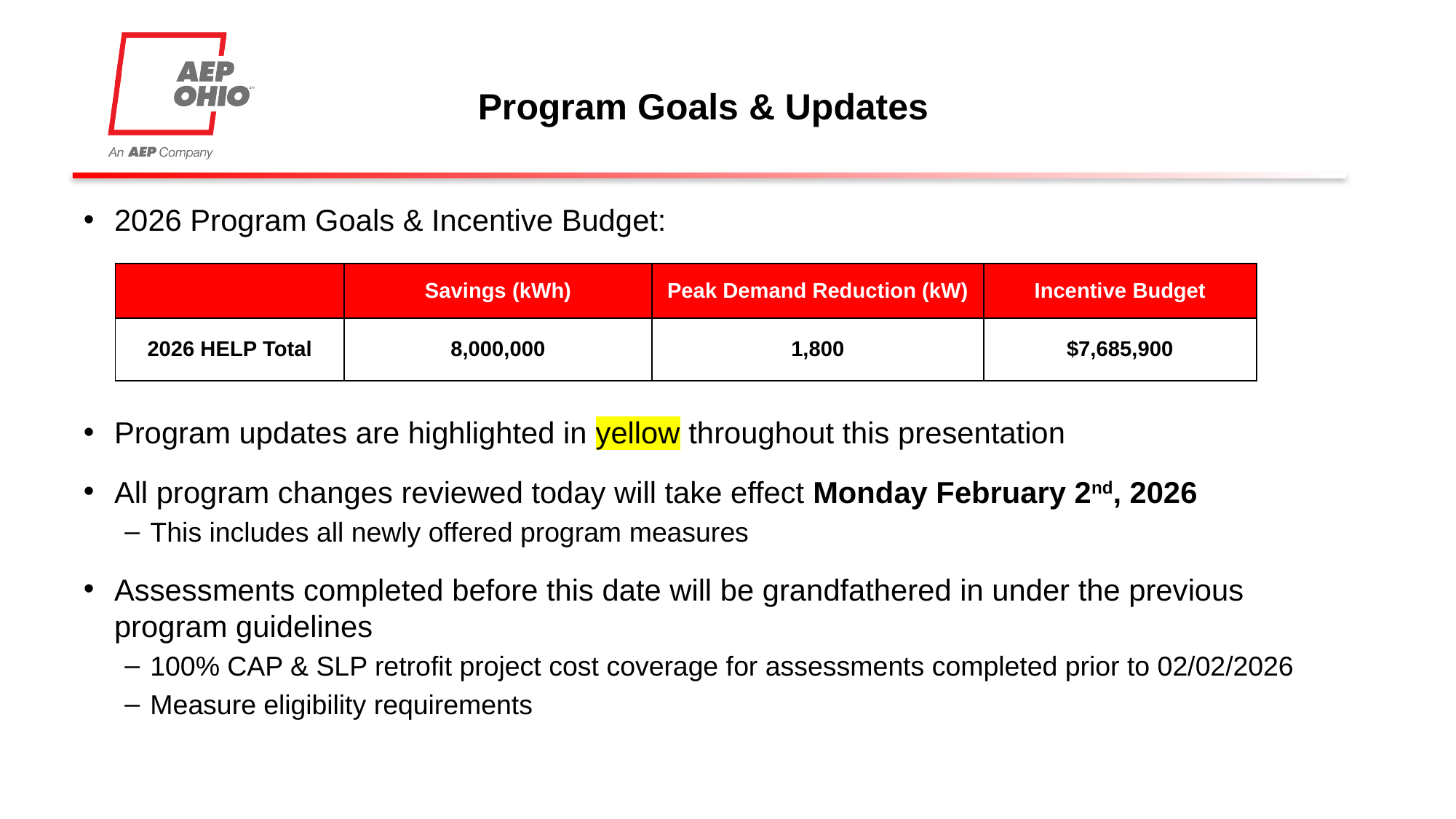

# Program Goals & Updates
2026 Program Goals & Incentive Budget:

Program updates are highlighted in yellow throughout this presentation

All program changes reviewed today will take effect Monday February 2nd, 2026
This includes all newly offered program measures

Assessments completed before this date will be grandfathered in under the previous program guidelines
100% CAP & SLP retrofit project cost coverage for assessments completed prior to 02/02/2026
Measure eligibility requirements

|  | Savings (kWh) | Peak Demand Reduction (kW) | Incentive Budget |
| --- | --- | --- | --- |
| 2026 HELP Total | 8,000,000 | 1,800 | $7,685,900 |